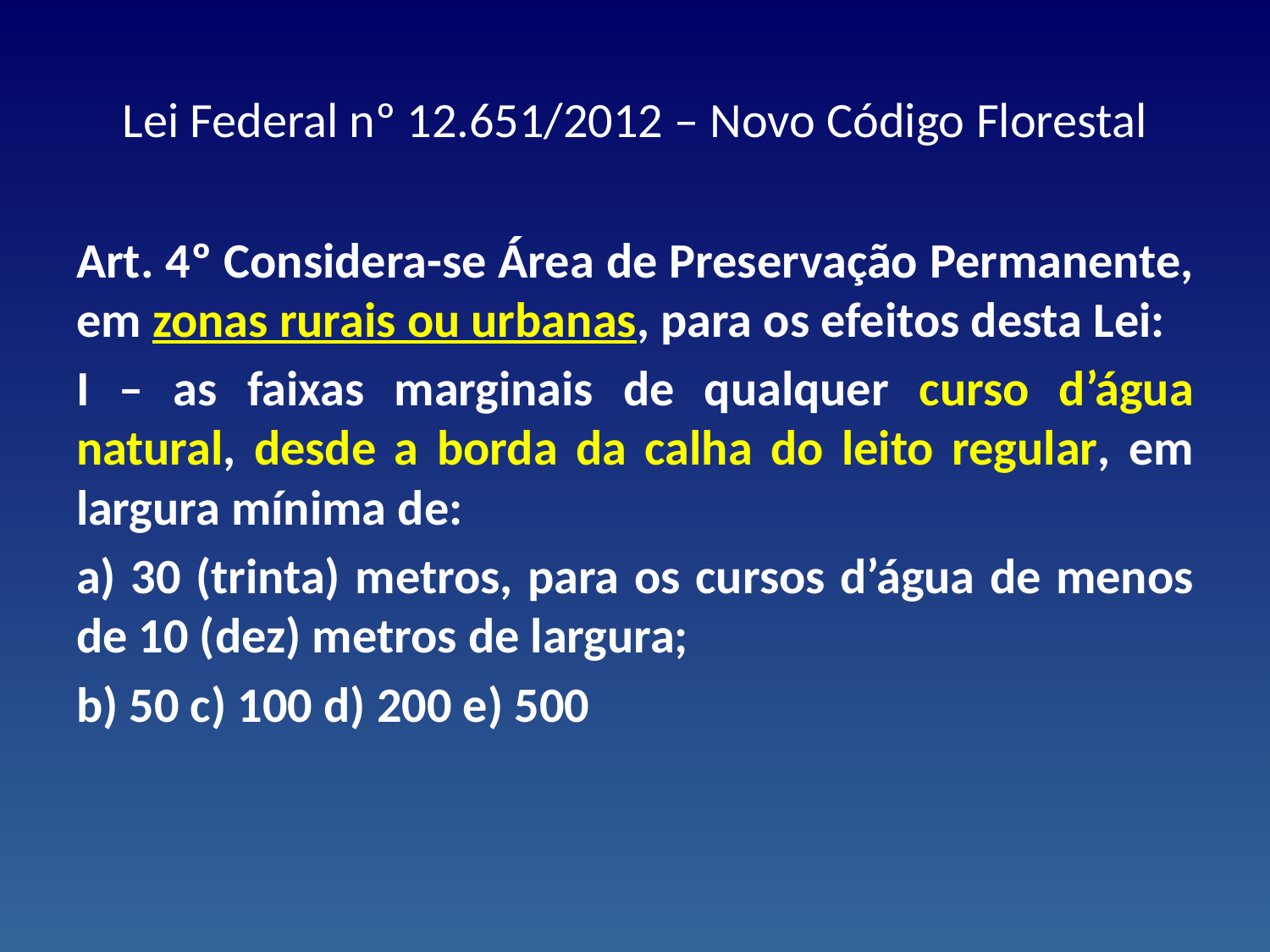

# Lei Federal nº 12.651/2012 – Novo Código Florestal
Art. 4º Considera-se Área de Preservação Permanente, em zonas rurais ou urbanas, para os efeitos desta Lei:
I – as faixas marginais de qualquer curso d’água natural, desde a borda da calha do leito regular, em largura mínima de:
a) 30 (trinta) metros, para os cursos d’água de menos de 10 (dez) metros de largura;
b) 50 c) 100 d) 200 e) 500